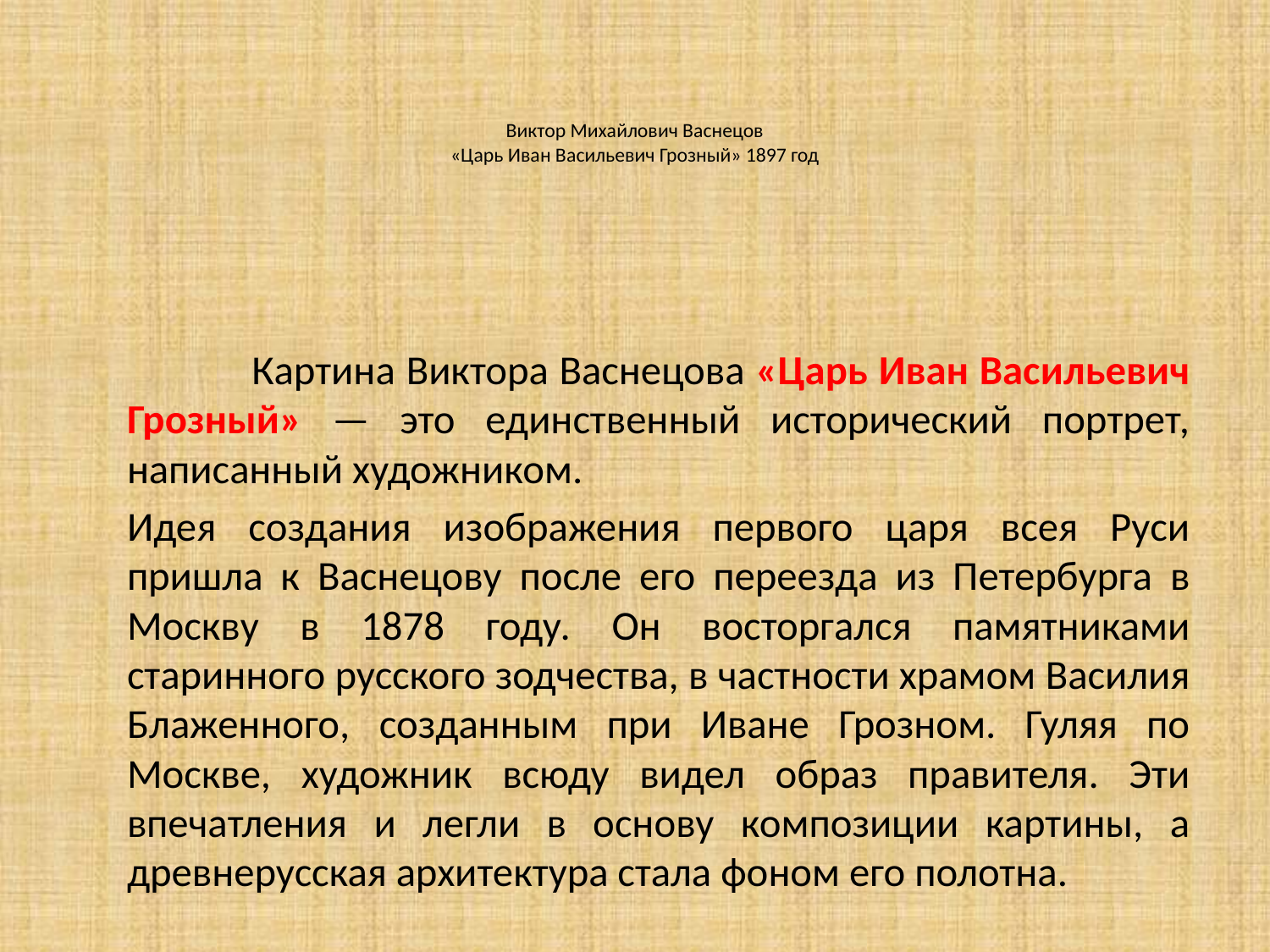

# Виктор Михайлович Васнецов «Царь Иван Васильевич Грозный» 1897 год
      	  Картина Виктора Васнецова «Царь Иван Васильевич Грозный» — это единственный исторический портрет, написанный художником.
		Идея создания изображения первого царя всея Руси пришла к Васнецову после его переезда из Петербурга в Москву в 1878 году. Он восторгался памятниками старинного русского зодчества, в частности храмом Василия Блаженного, созданным при Иване Грозном. Гуляя по Москве, художник всюду видел образ правителя. Эти впечатления и легли в основу композиции картины, а древнерусская архитектура стала фоном его полотна.